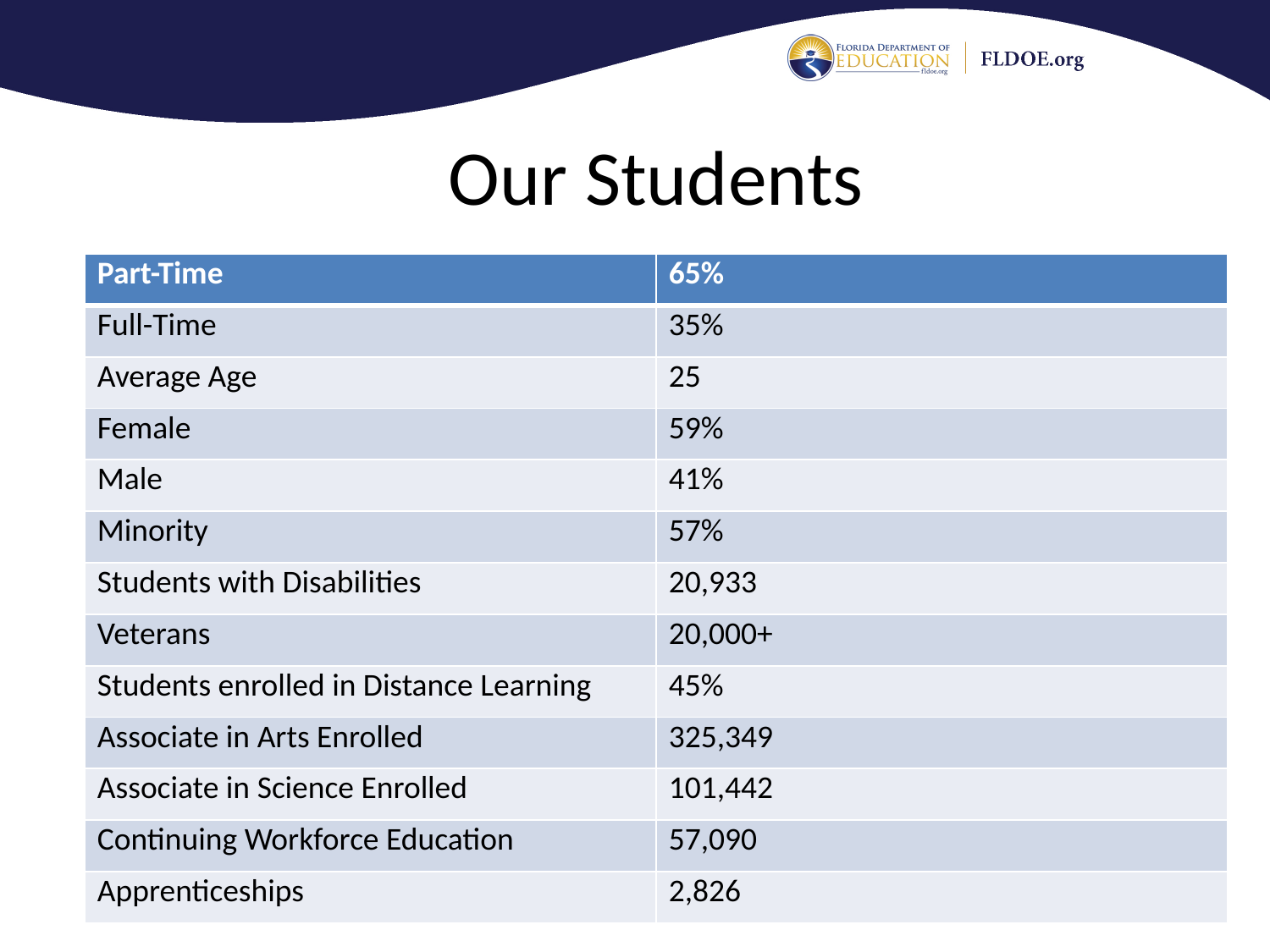

# Our Students
| Part-Time | 65% |
| --- | --- |
| Full-Time | 35% |
| Average Age | 25 |
| Female | 59% |
| Male | 41% |
| Minority | 57% |
| Students with Disabilities | 20,933 |
| Veterans | 20,000+ |
| Students enrolled in Distance Learning | 45% |
| Associate in Arts Enrolled | 325,349 |
| Associate in Science Enrolled | 101,442 |
| Continuing Workforce Education | 57,090 |
| Apprenticeships | 2,826 |